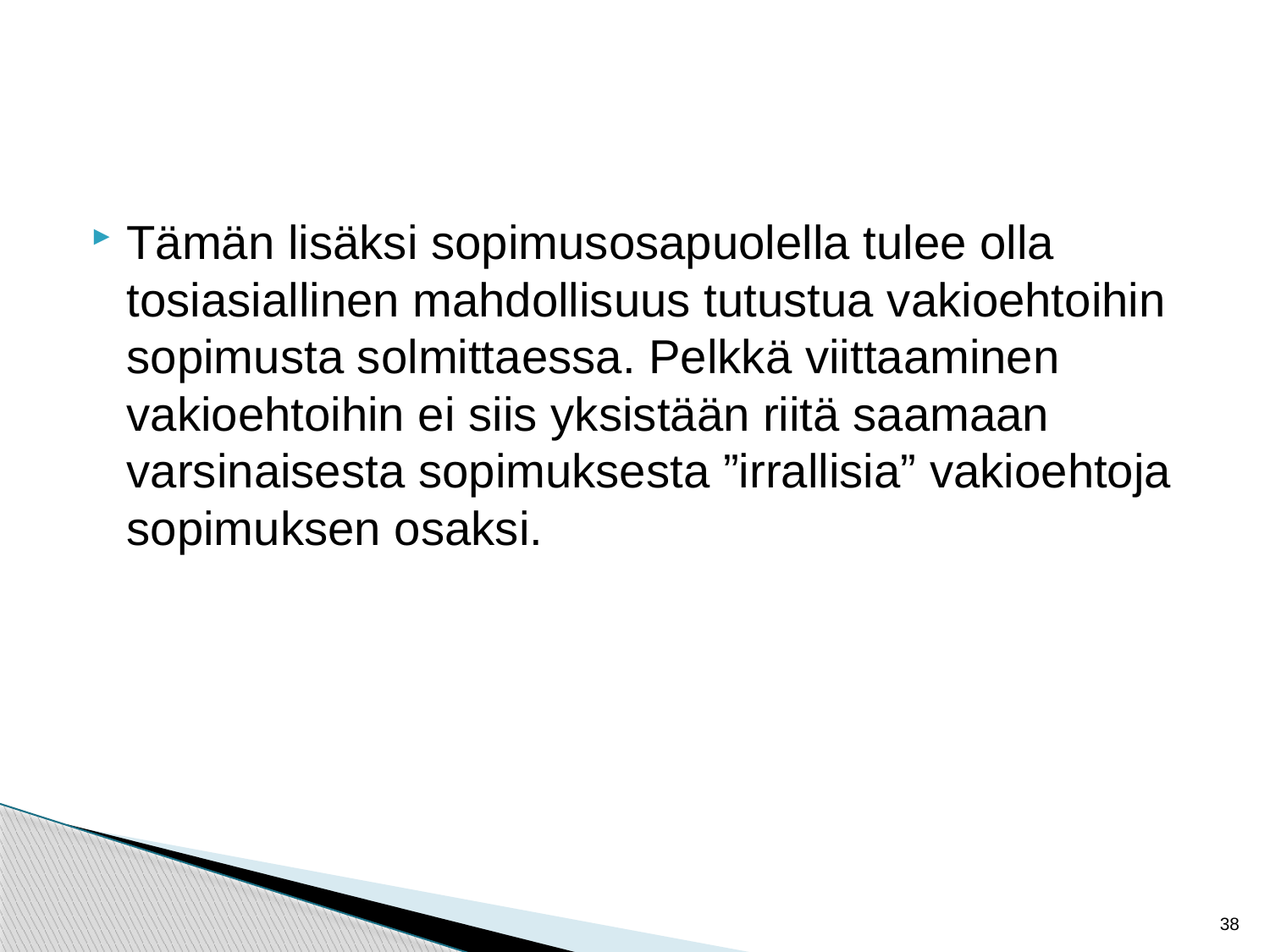

#
Tämän lisäksi sopimusosapuolella tulee olla tosiasiallinen mahdollisuus tutustua vakioehtoihin sopimusta solmittaessa. Pelkkä viittaaminen vakioehtoihin ei siis yksistään riitä saamaan varsinaisesta sopimuksesta ”irrallisia” vakioehtoja sopimuksen osaksi.
38